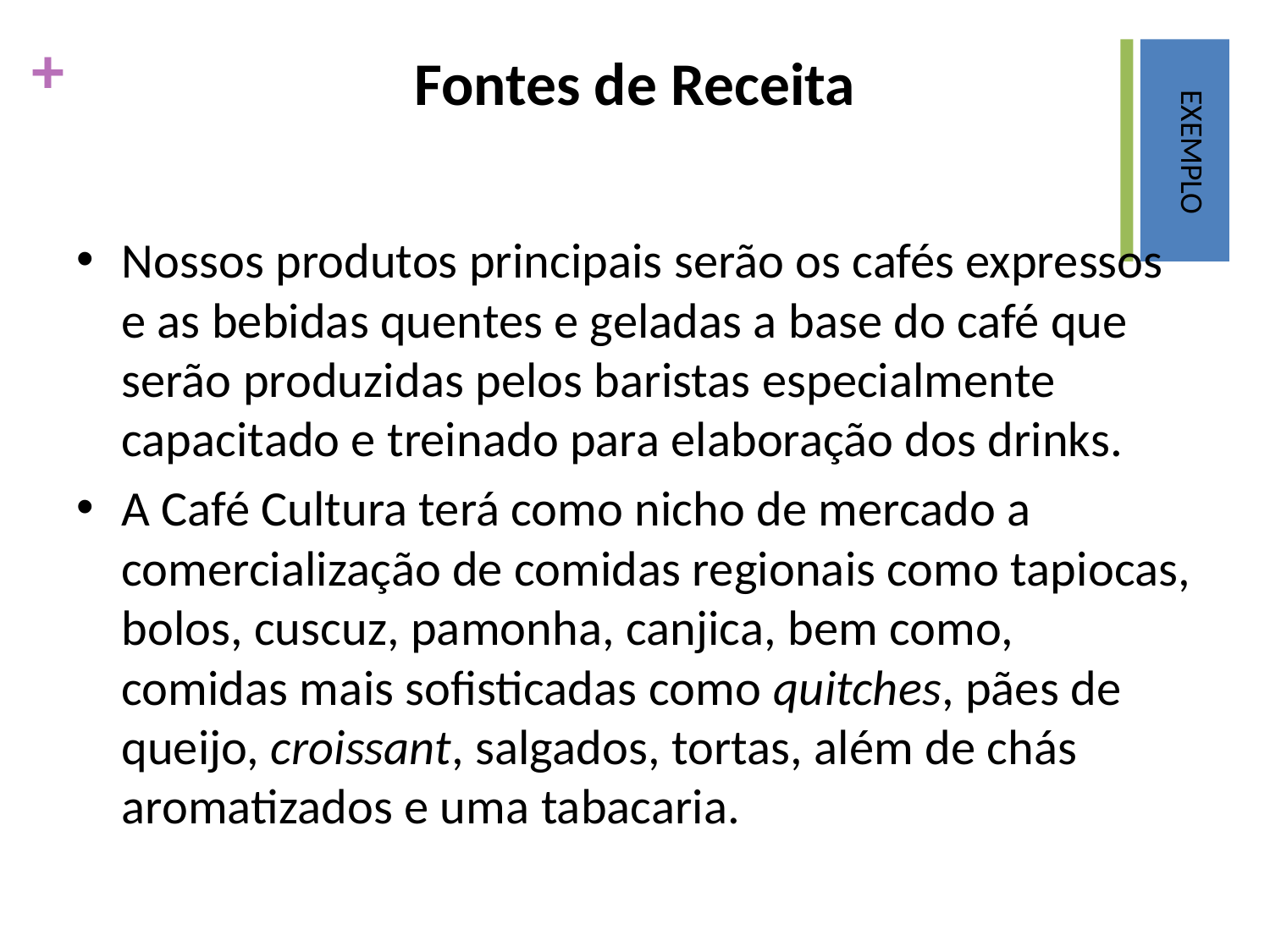

# Fontes de Receita
EXEMPLO
Nossos produtos principais serão os cafés expressos e as bebidas quentes e geladas a base do café que serão produzidas pelos baristas especialmente capacitado e treinado para elaboração dos drinks.
A Café Cultura terá como nicho de mercado a comercialização de comidas regionais como tapiocas, bolos, cuscuz, pamonha, canjica, bem como, comidas mais sofisticadas como quitches, pães de queijo, croissant, salgados, tortas, além de chás aromatizados e uma tabacaria.